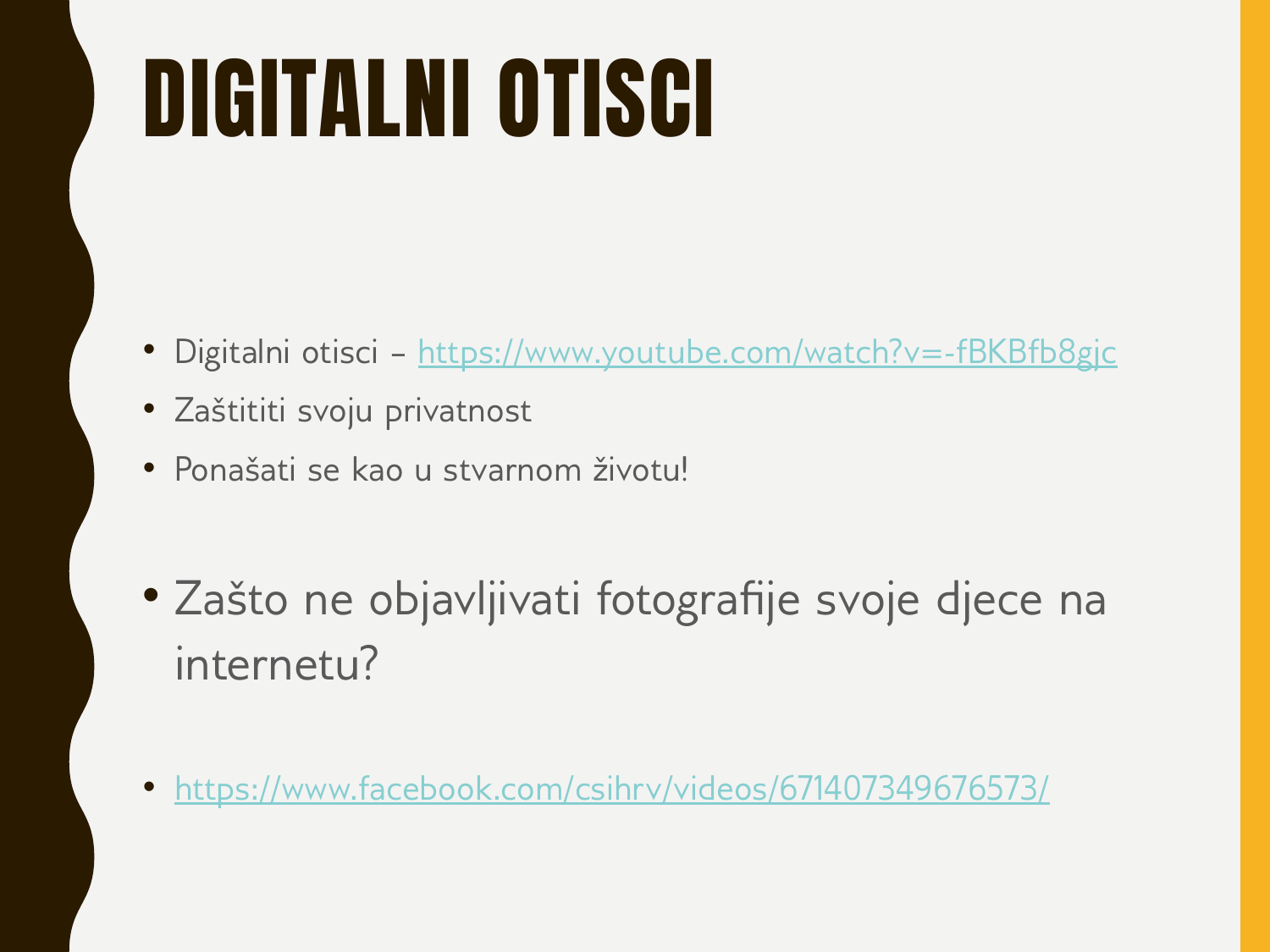

# Digitalni otisci
Digitalni otisci – https://www.youtube.com/watch?v=-fBKBfb8gjc
Zaštititi svoju privatnost
Ponašati se kao u stvarnom životu!

Zašto ne objavljivati fotografije svoje djece na internetu?

https://www.facebook.com/csihrv/videos/671407349676573/